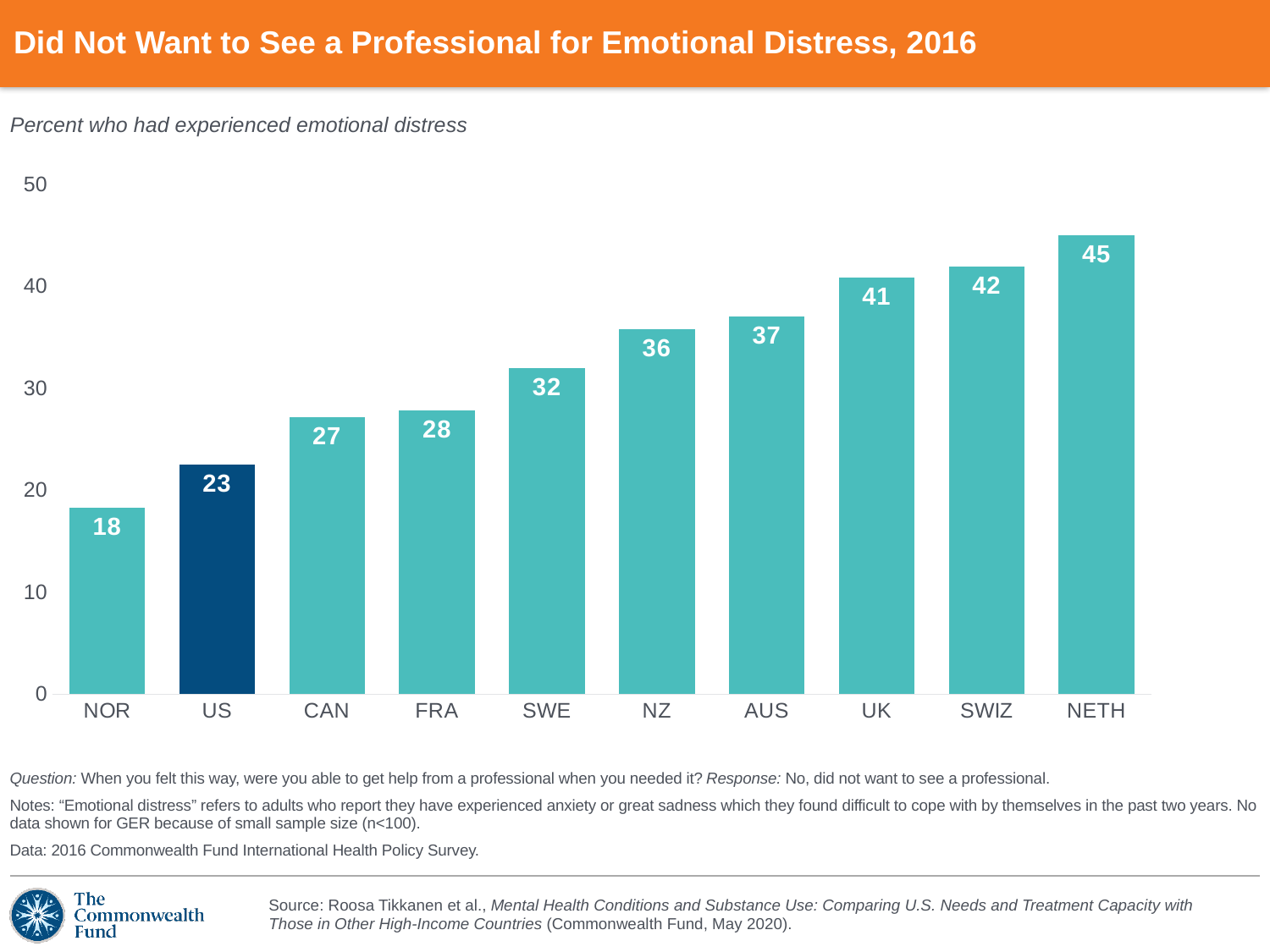

# Did Not Want to See a Professional for Emotional Distress, 2016

Percent who had experienced emotional distress

### Chart

| Category | 18 |
|---|---|
| NOR | 18.3 |
| US | 22.51 |
| CAN | 27.15 |
| FRA | 27.87 |
| SWE | 31.97 |
| NZ | 35.8 |
| AUS | 37.02 |
| UK | 40.86 |
| SWIZ | 41.92 |
| NETH | 44.98 |
Question: When you felt this way, were you able to get help from a professional when you needed it? Response: No, did not want to see a professional.
Notes: “Emotional distress” refers to adults who report they have experienced anxiety or great sadness which they found difficult to cope with by themselves in the past two years. No data shown for GER because of small sample size (n<100).
Data: 2016 Commonwealth Fund International Health Policy Survey.